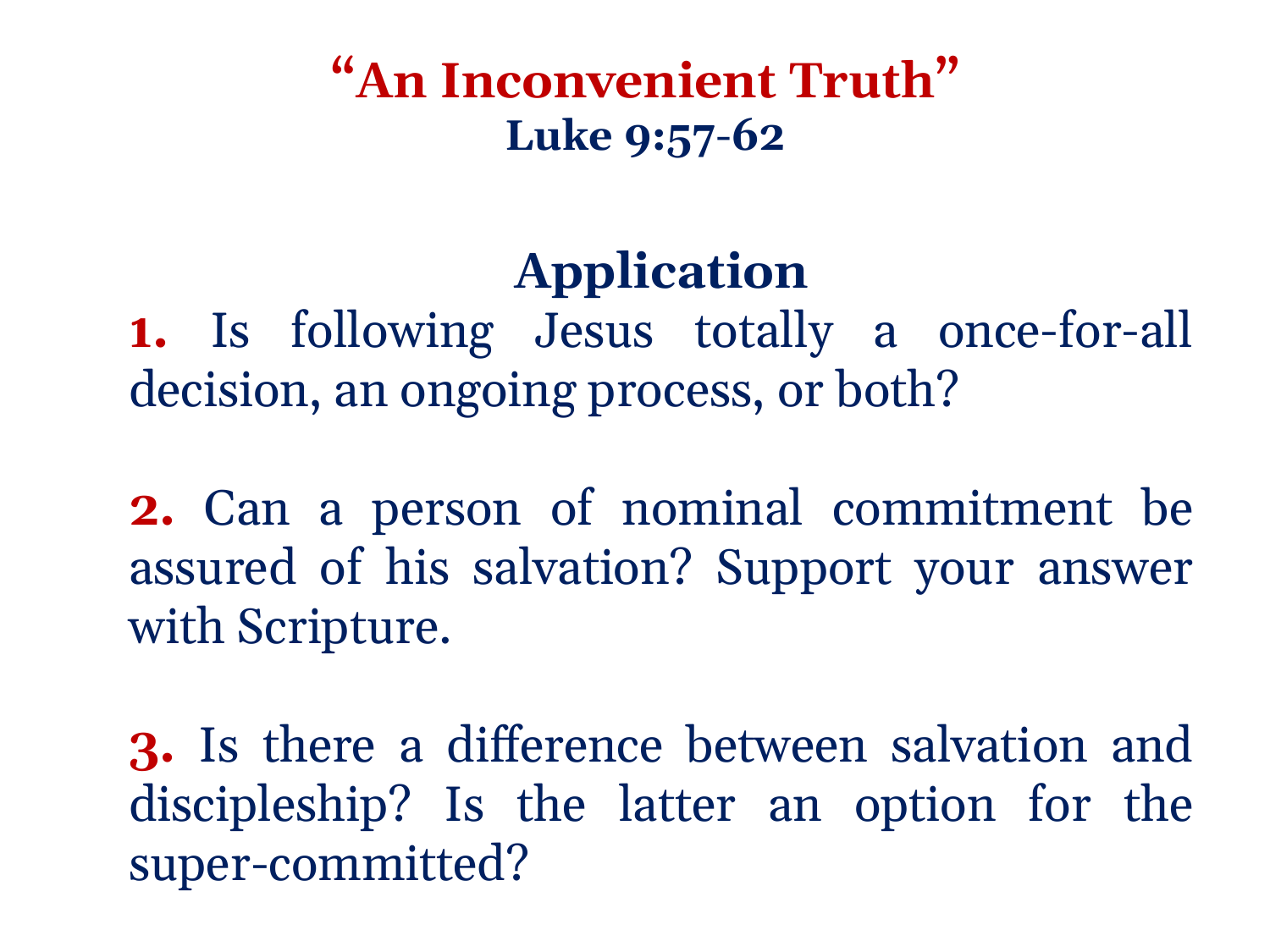

“An Inconvenient Truth”
Luke 9:57-62
Application
1. Is following Jesus totally a once-for-all decision, an ongoing process, or both?

2. Can a person of nominal commitment be assured of his salvation? Support your answer with Scripture.

3. Is there a difference between salvation and discipleship? Is the latter an option for the super-committed?